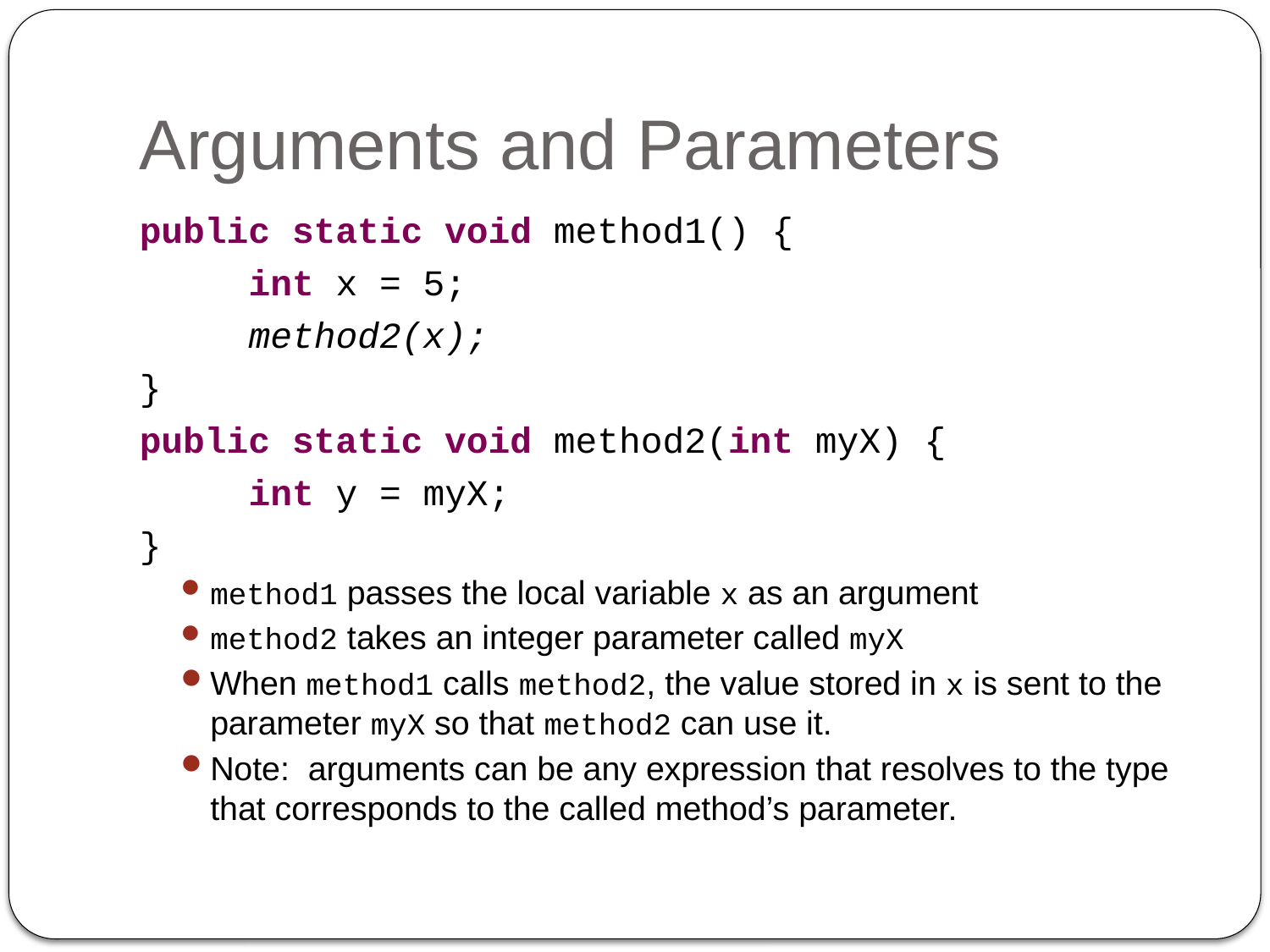

# Arguments and Parameters
public static void method1() {
	int x = 5;
	method2(x);
}
public static void method2(int myX) {
	int y = myX;
}
method1 passes the local variable x as an argument
method2 takes an integer parameter called myX
When method1 calls method2, the value stored in x is sent to the parameter myX so that method2 can use it.
Note:  arguments can be any expression that resolves to the type that corresponds to the called method’s parameter.